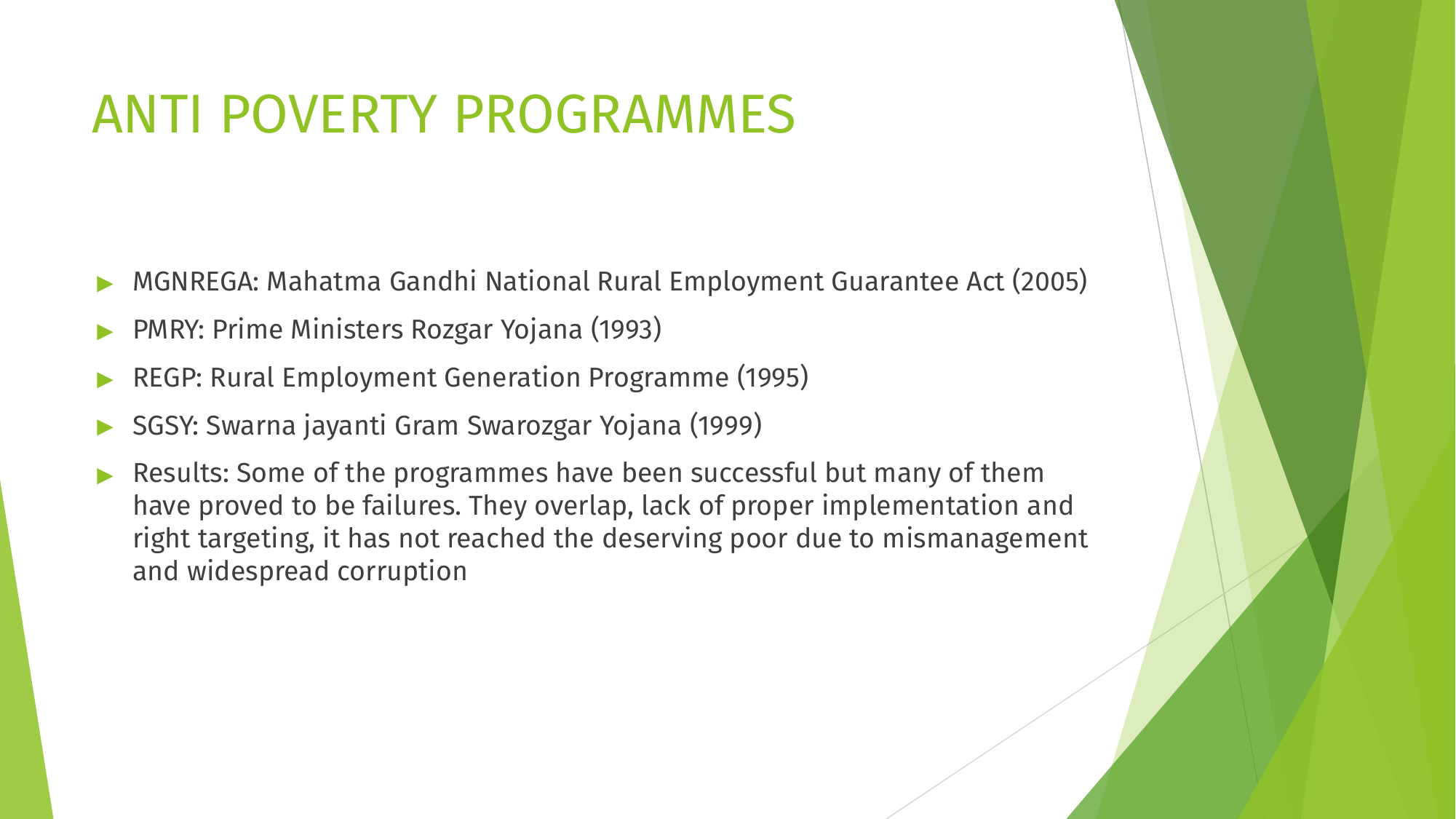

# ANTI POVERTY PROGRAMMES
MGNREGA: Mahatma Gandhi National Rural Employment Guarantee Act (2005)
PMRY: Prime Ministers Rozgar Yojana (1993)
REGP: Rural Employment Generation Programme (1995)
SGSY: Swarna jayanti Gram Swarozgar Yojana (1999)
Results: Some of the programmes have been successful but many of them have proved to be failures. They overlap, lack of proper implementation and right targeting, it has not reached the deserving poor due to mismanagement and widespread corruption